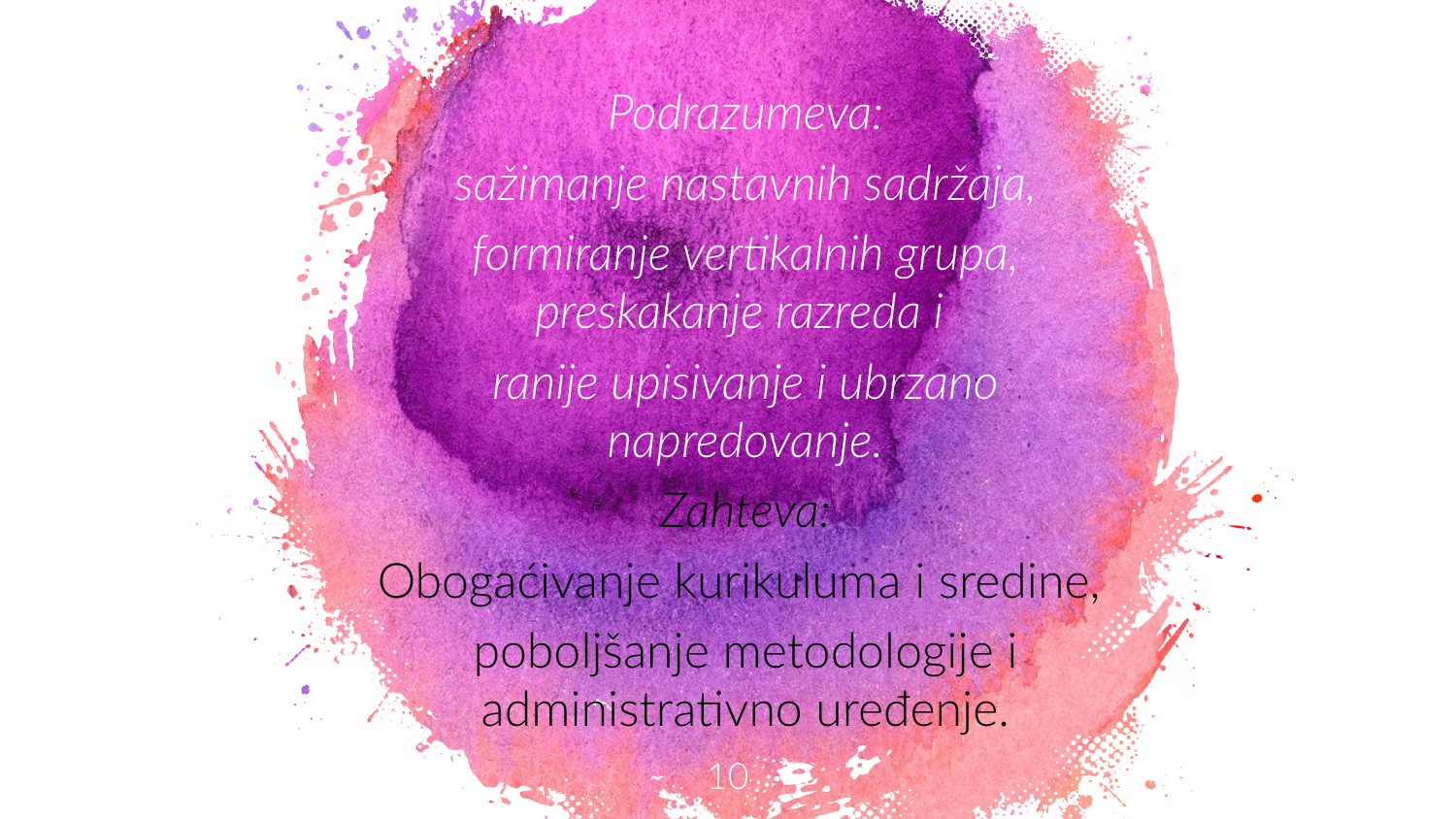

Podrazumeva:
sažimanje nastavnih sadržaja,
formiranje vertikalnih grupa, preskakanje razreda i
ranije upisivanje i ubrzano napredovanje.
Zahteva:
Obogaćivanje kurikuluma i sredine,
poboljšanje metodologije i administrativno uređenje.
10